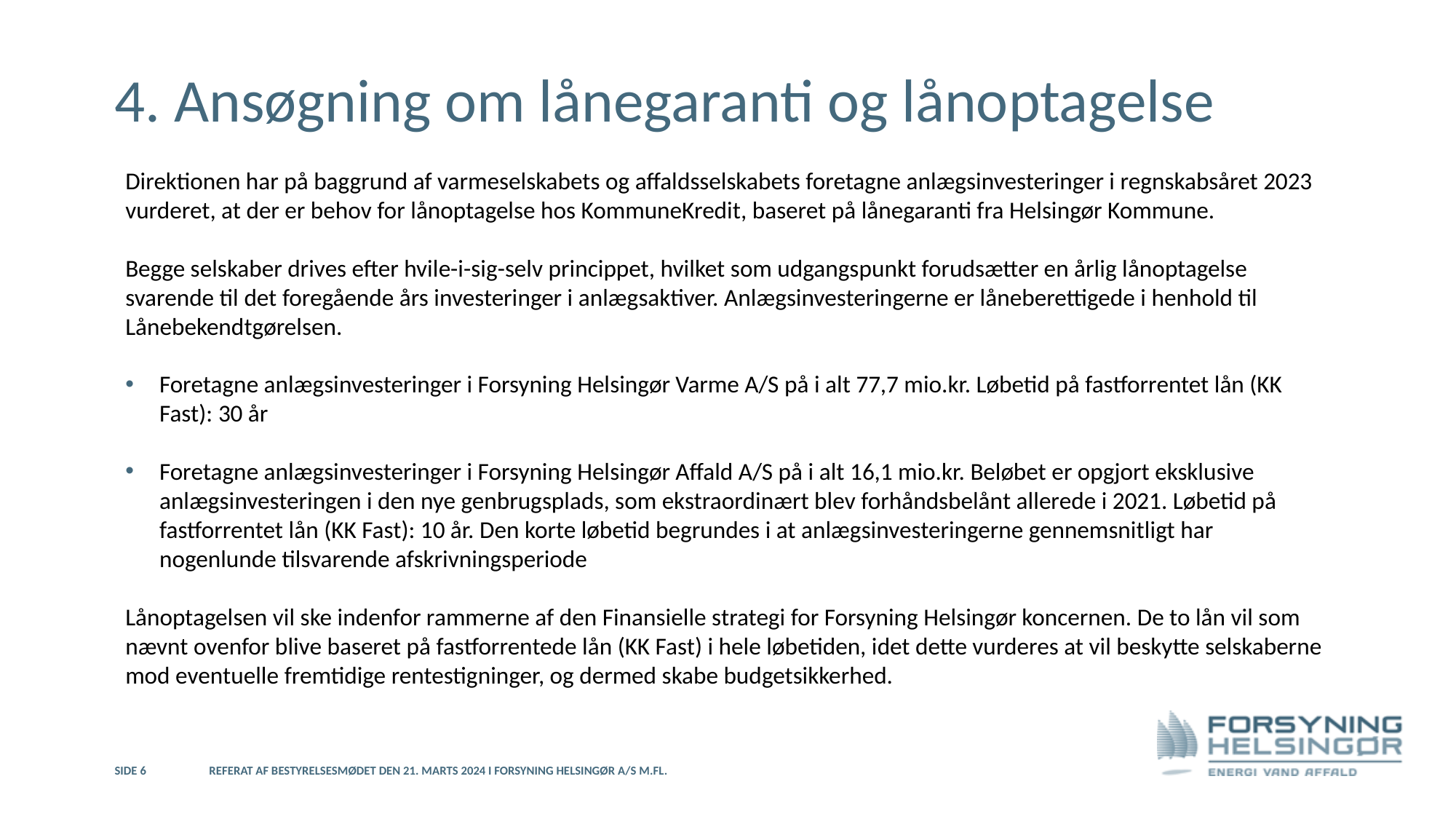

# 4. Ansøgning om lånegaranti og lånoptagelse
Direktionen har på baggrund af varmeselskabets og affaldsselskabets foretagne anlægsinvesteringer i regnskabsåret 2023  vurderet, at der er behov for lånoptagelse hos KommuneKredit, baseret på lånegaranti fra Helsingør Kommune.

Begge selskaber drives efter hvile-i-sig-selv princippet, hvilket som udgangspunkt forudsætter en årlig lånoptagelse svarende til det foregående års investeringer i anlægsaktiver. Anlægsinvesteringerne er låneberettigede i henhold til Lånebekendtgørelsen.

Foretagne anlægsinvesteringer i Forsyning Helsingør Varme A/S på i alt 77,7 mio.kr. Løbetid på fastforrentet lån (KK Fast): 30 år

Foretagne anlægsinvesteringer i Forsyning Helsingør Affald A/S på i alt 16,1 mio.kr. Beløbet er opgjort eksklusive anlægsinvesteringen i den nye genbrugsplads, som ekstraordinært blev forhåndsbelånt allerede i 2021. Løbetid på fastforrentet lån (KK Fast): 10 år. Den korte løbetid begrundes i at anlægsinvesteringerne gennemsnitligt har nogenlunde tilsvarende afskrivningsperiode

Lånoptagelsen vil ske indenfor rammerne af den Finansielle strategi for Forsyning Helsingør koncernen. De to lån vil som nævnt ovenfor blive baseret på fastforrentede lån (KK Fast) i hele løbetiden, idet dette vurderes at vil beskytte selskaberne mod eventuelle fremtidige rentestigninger, og dermed skabe budgetsikkerhed.

Side 6
Referat af bestyrelsesmødet den 21. marts 2024 i Forsyning Helsingør A/S m.fl.